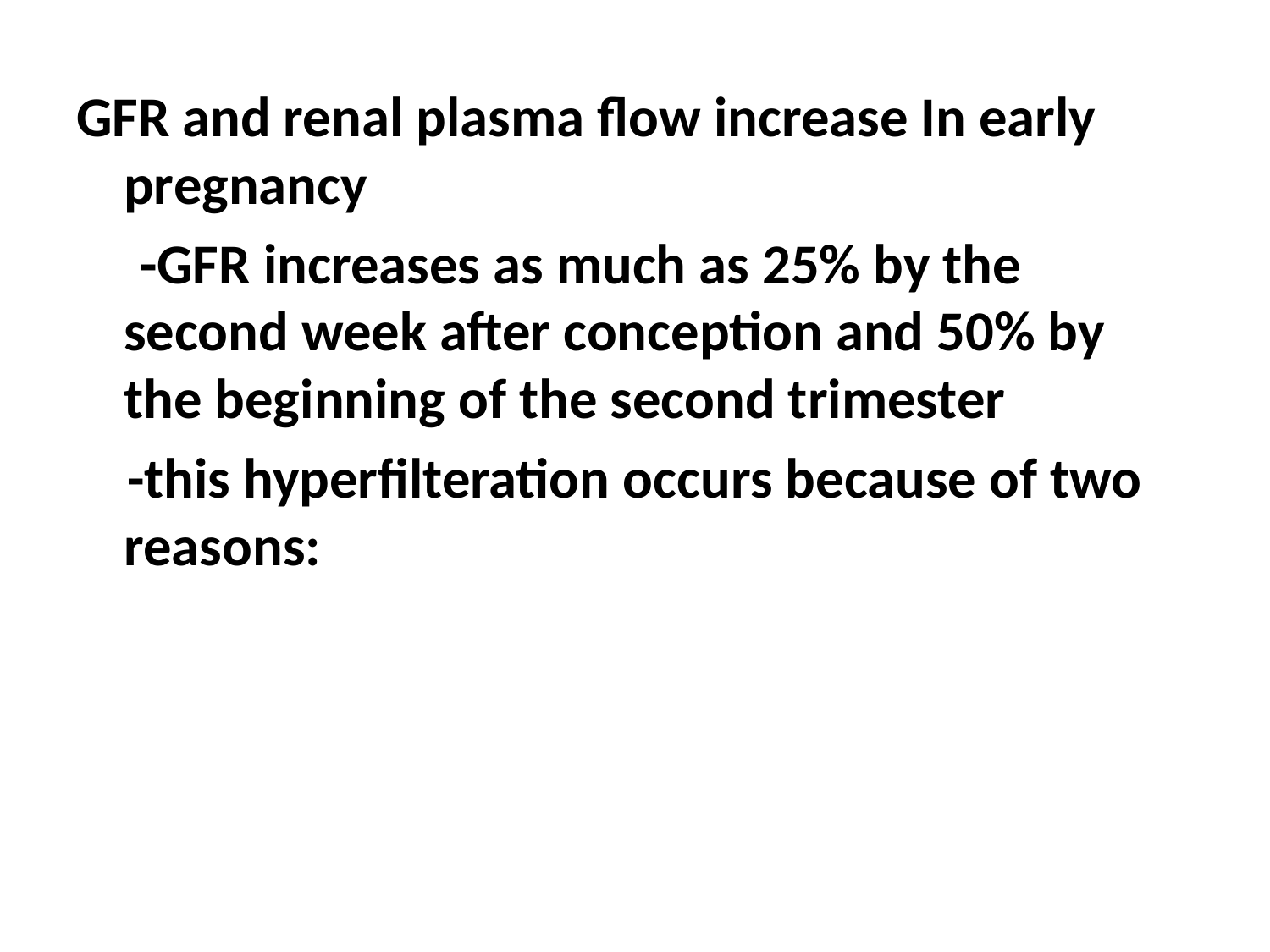

GFR and renal plasma flow increase In early pregnancy
     -GFR increases as much as 25% by the second week after conception and 50% by the beginning of the second trimester
    -this hyperfilteration occurs because of two reasons: